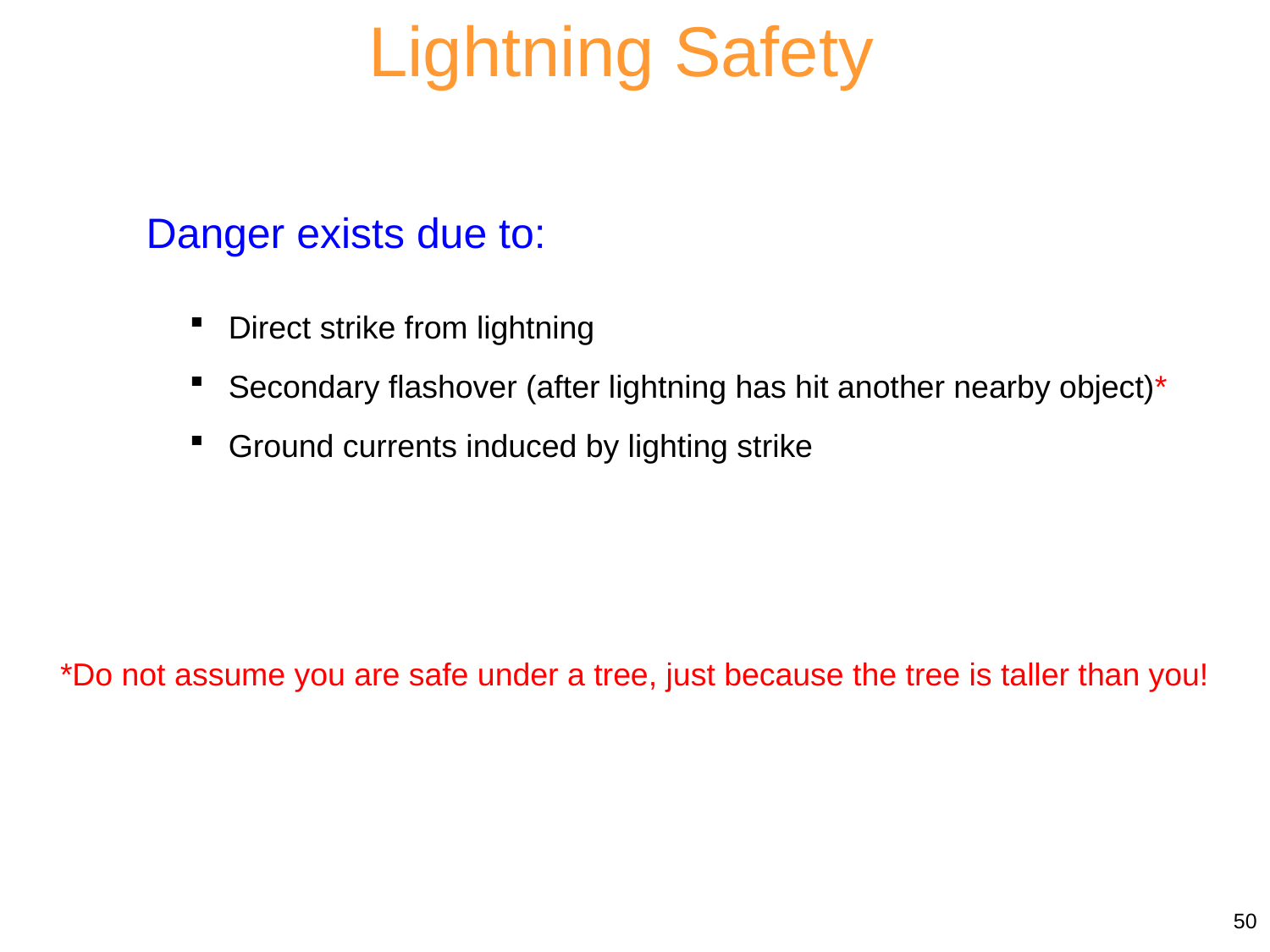

Lightning Safety
Danger exists due to:
 Direct strike from lightning
 Secondary flashover (after lightning has hit another nearby object)*
 Ground currents induced by lighting strike
*Do not assume you are safe under a tree, just because the tree is taller than you!
50